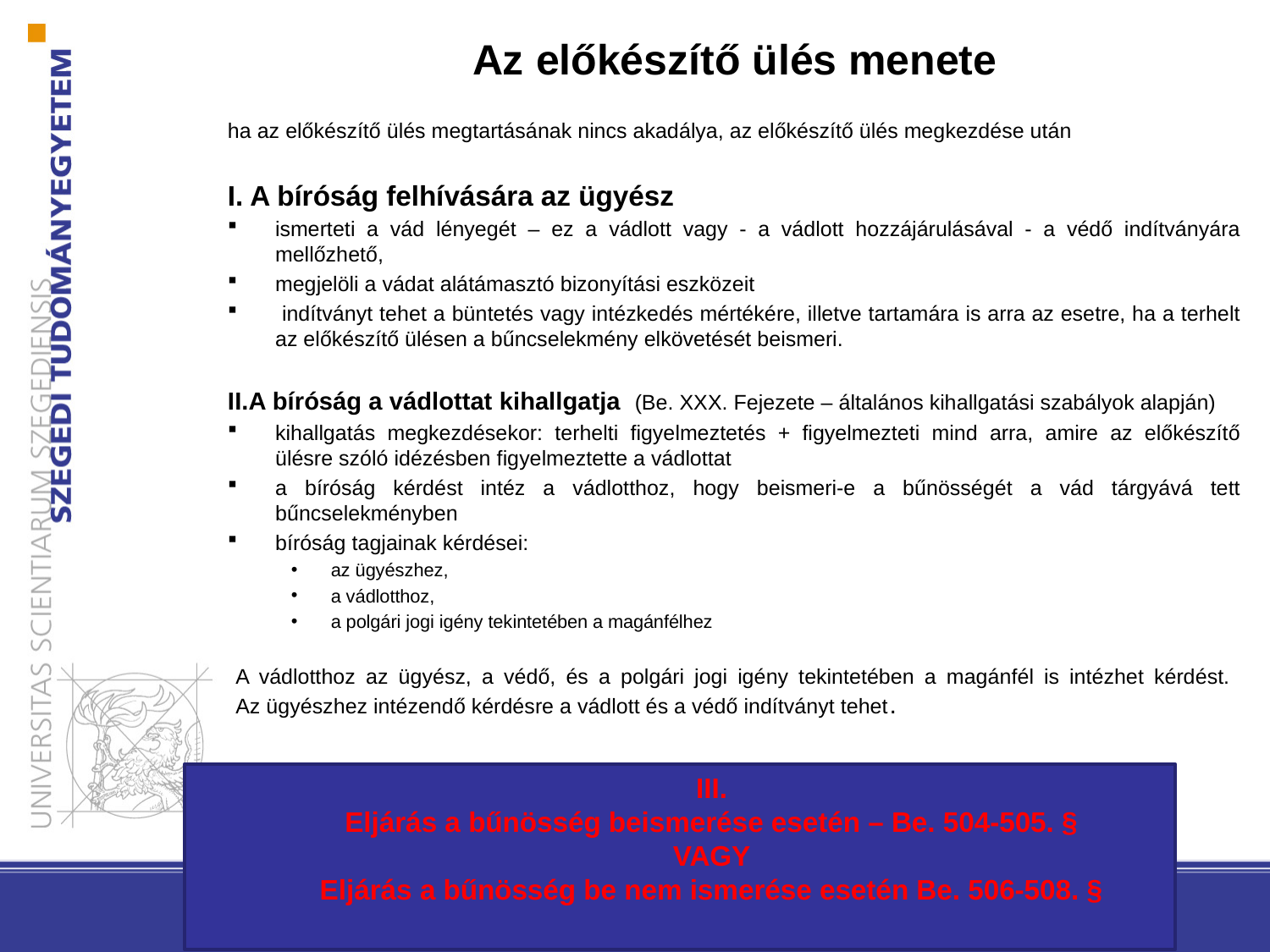

Az előkészítő ülés menete

ha az előkészítő ülés megtartásának nincs akadálya, az előkészítő ülés megkezdése után

I. A bíróság felhívására az ügyész
ismerteti a vád lényegét – ez a vádlott vagy - a vádlott hozzájárulásával - a védő indítványára mellőzhető,
megjelöli a vádat alátámasztó bizonyítási eszközeit
 indítványt tehet a büntetés vagy intézkedés mértékére, illetve tartamára is arra az esetre, ha a terhelt az előkészítő ülésen a bűncselekmény elkövetését beismeri.

II.A bíróság a vádlottat kihallgatja  (Be. XXX. Fejezete – általános kihallgatási szabályok alapján)
kihallgatás megkezdésekor: terhelti figyelmeztetés + figyelmezteti mind arra, amire az előkészítő ülésre szóló idézésben figyelmeztette a vádlottat
a bíróság kérdést intéz a vádlotthoz, hogy beismeri-e a bűnösségét a vád tárgyává tett bűncselekményben
bíróság tagjainak kérdései:
az ügyészhez,
a vádlotthoz,
a polgári jogi igény tekintetében a magánfélhez

A vádlotthoz az ügyész, a védő, és a polgári jogi igény tekintetében a magánfél is intézhet kérdést.
Az ügyészhez intézendő kérdésre a vádlott és a védő indítványt tehet.

III.
Eljárás a bűnösség beismerése esetén – Be. 504-505. §
VAGY
Eljárás a bűnösség be nem ismerése esetén Be. 506-508. §